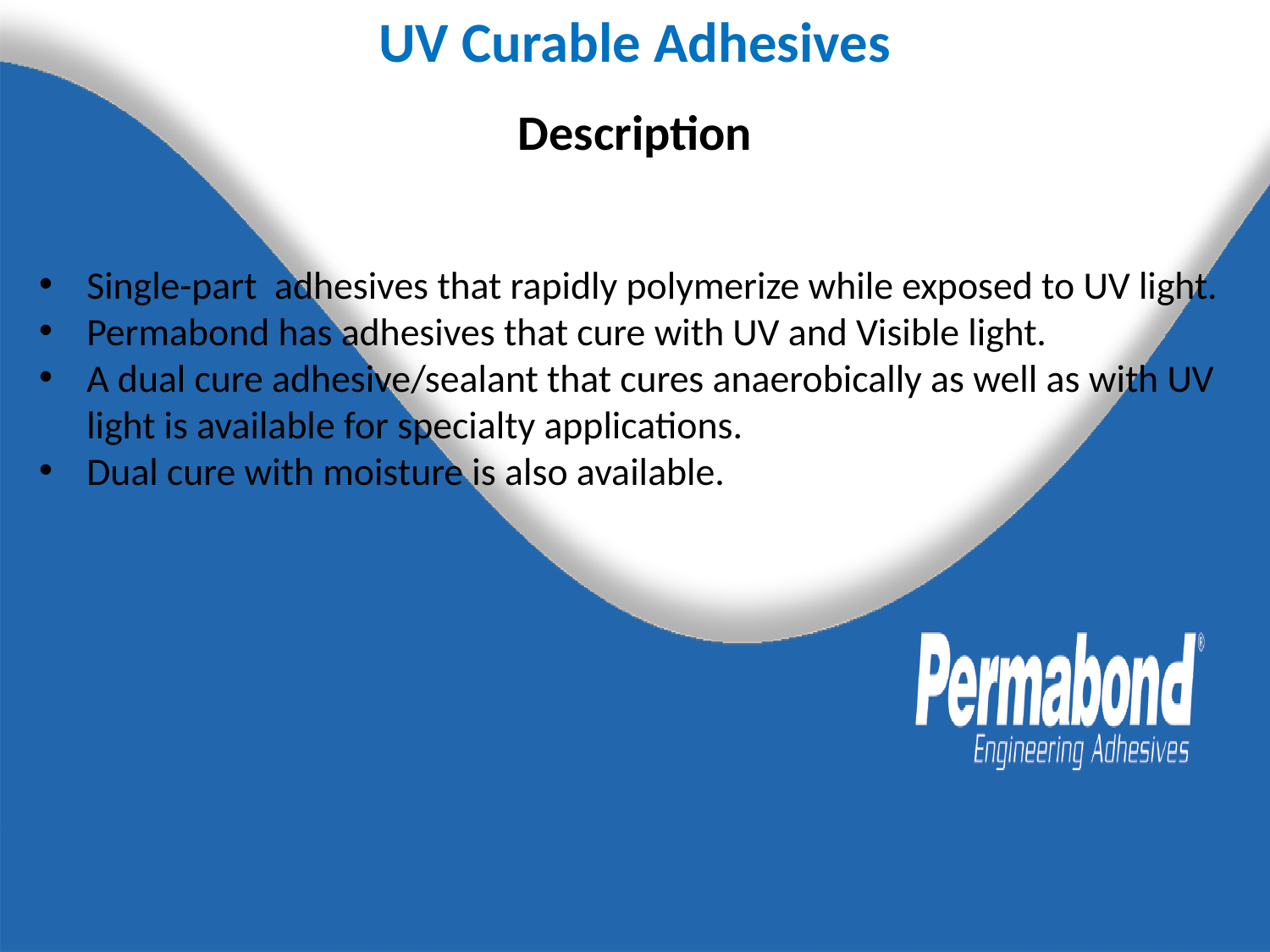

UV Curable Adhesives
Description
Single-part  adhesives that rapidly polymerize while exposed to UV light.
Permabond has adhesives that cure with UV and Visible light.
A dual cure adhesive/sealant that cures anaerobically as well as with UV light is available for specialty applications.
Dual cure with moisture is also available.